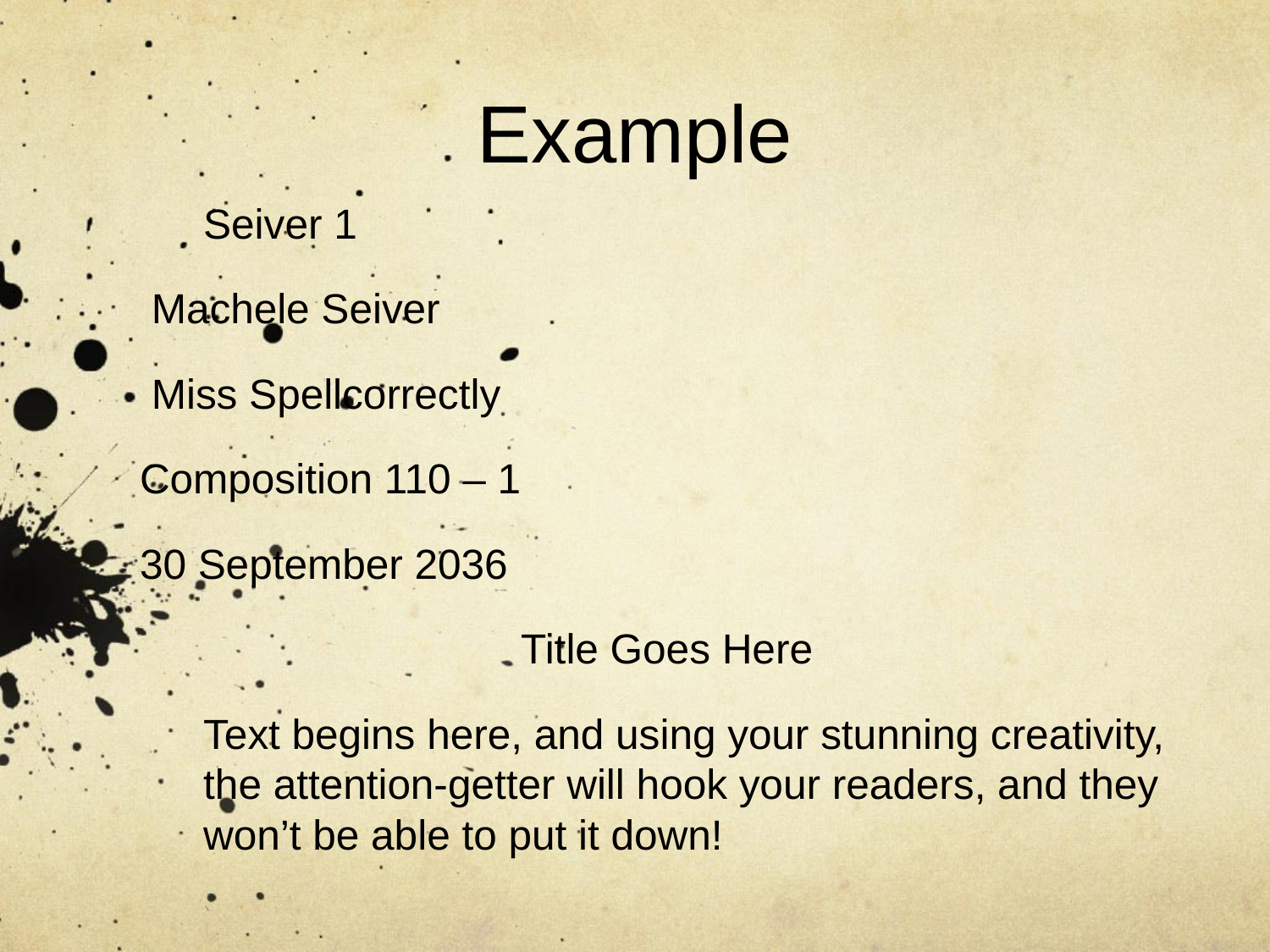

# Example
								Seiver 1
 Machele Seiver
 Miss Spellcorrectly
Composition 110 – 1
30 September 2036
Title Goes Here
		Text begins here, and using your stunning creativity, the attention-getter will hook your readers, and they won’t be able to put it down!